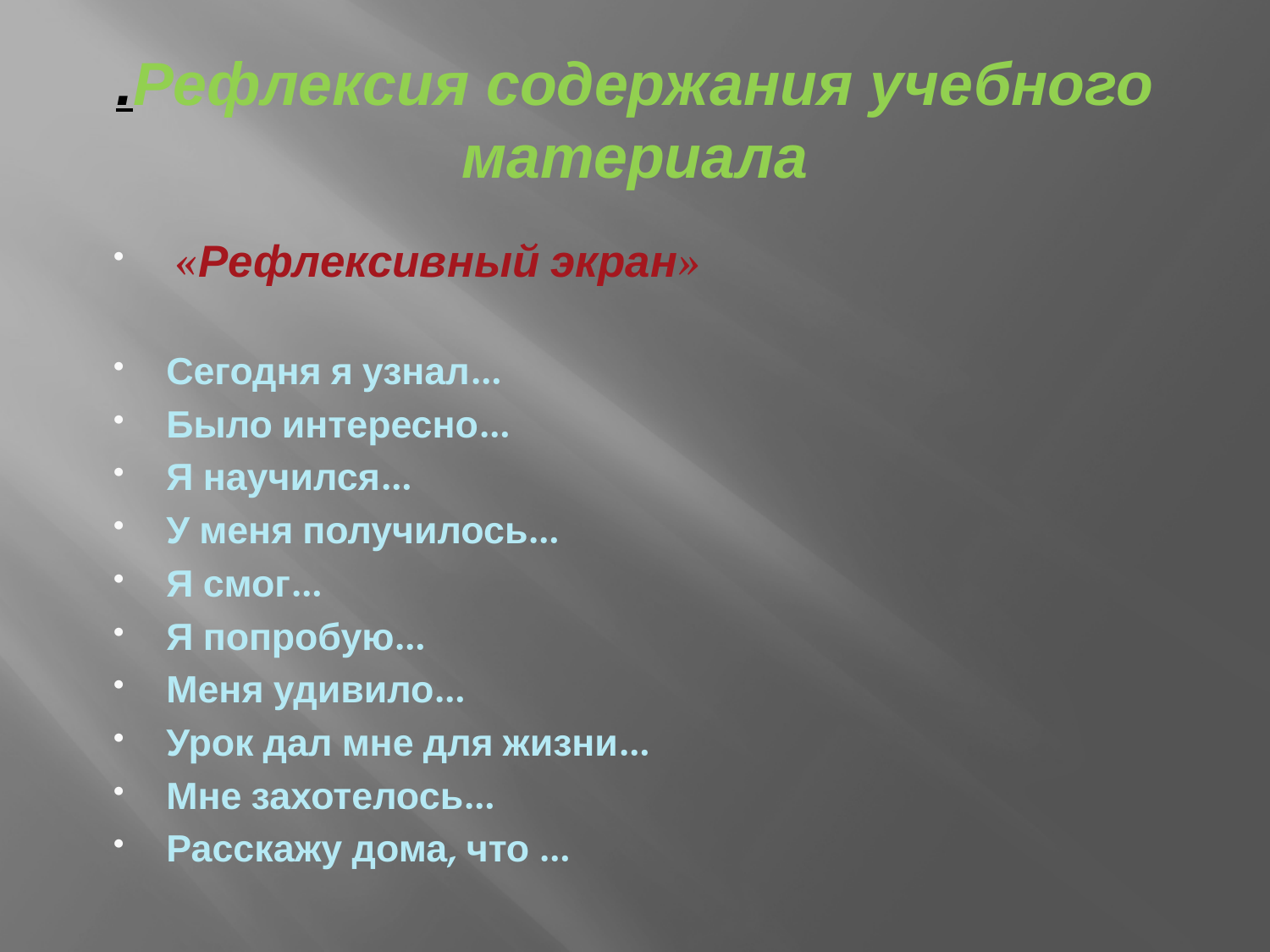

# .Рефлексия содержания учебного материала
 «Рефлексивный экран»

Сегодня я узнал…
Было интересно…
Я научился…
У меня получилось…
Я смог…
Я попробую…
Меня удивило…
Урок дал мне для жизни…
Мне захотелось…
Расскажу дома, что …